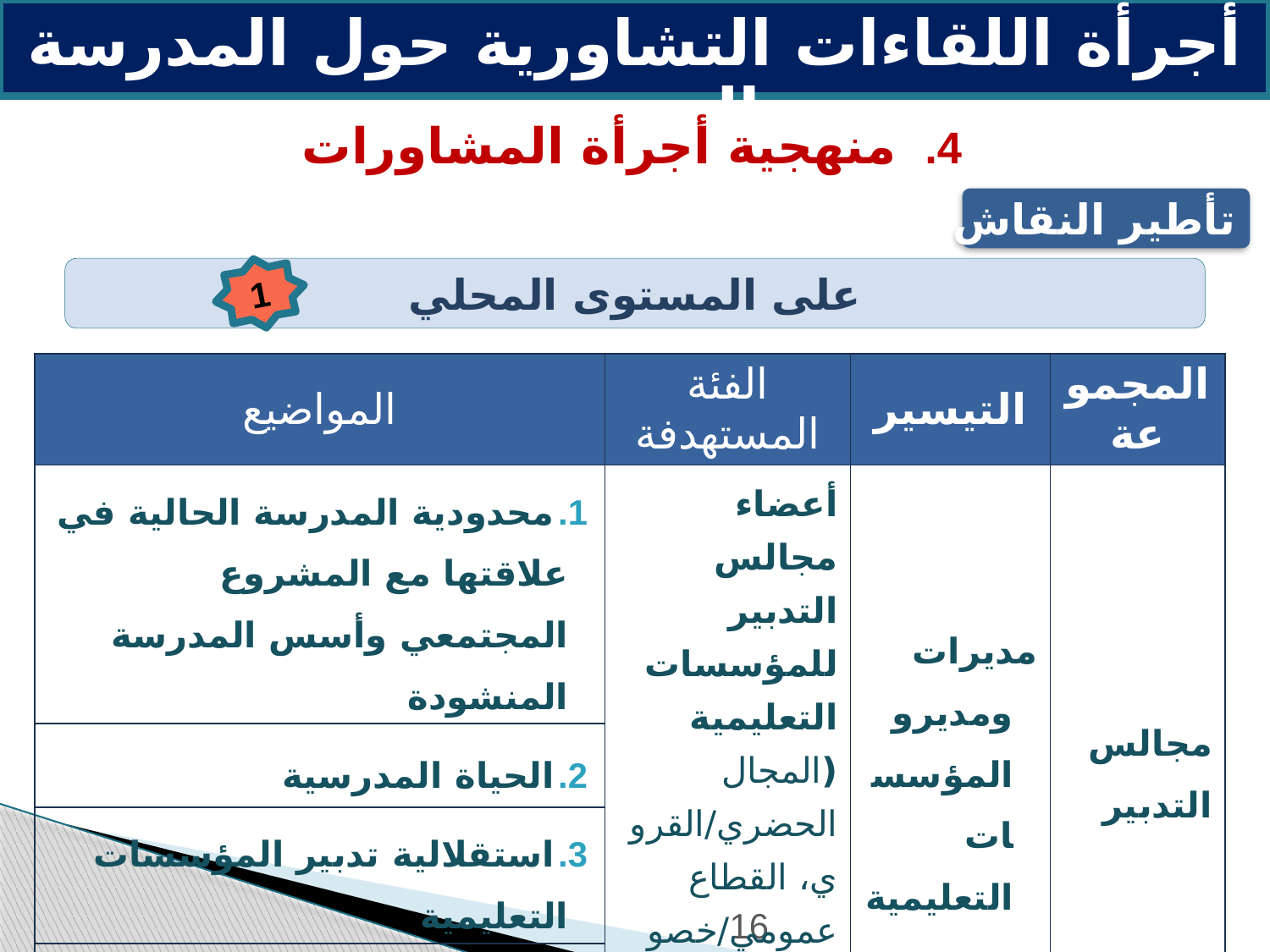

أجرأة اللقاءات التشاورية حول المدرسة المغربية
منهجية أجرأة المشاورات
تأطير النقاش
على المستوى المحلي
1
| المواضيع | الفئة المستهدفة | التيسير | المجموعة |
| --- | --- | --- | --- |
| محدودية المدرسة الحالية في علاقتها مع المشروع المجتمعي وأسس المدرسة المنشودة | أعضاء مجالس التدبير للمؤسسات التعليمية (المجال الحضري/القروي، القطاع عمومي/خصوصي، الأسلاك الثلاث) | مديرات ومديرو المؤسسات التعليمية | مجالس التدبير |
| الحياة المدرسية |  |  |  |
| استقلالية تدبير المؤسسات التعليمية |  |  |  |
| التعبئة |  |  |  |
16